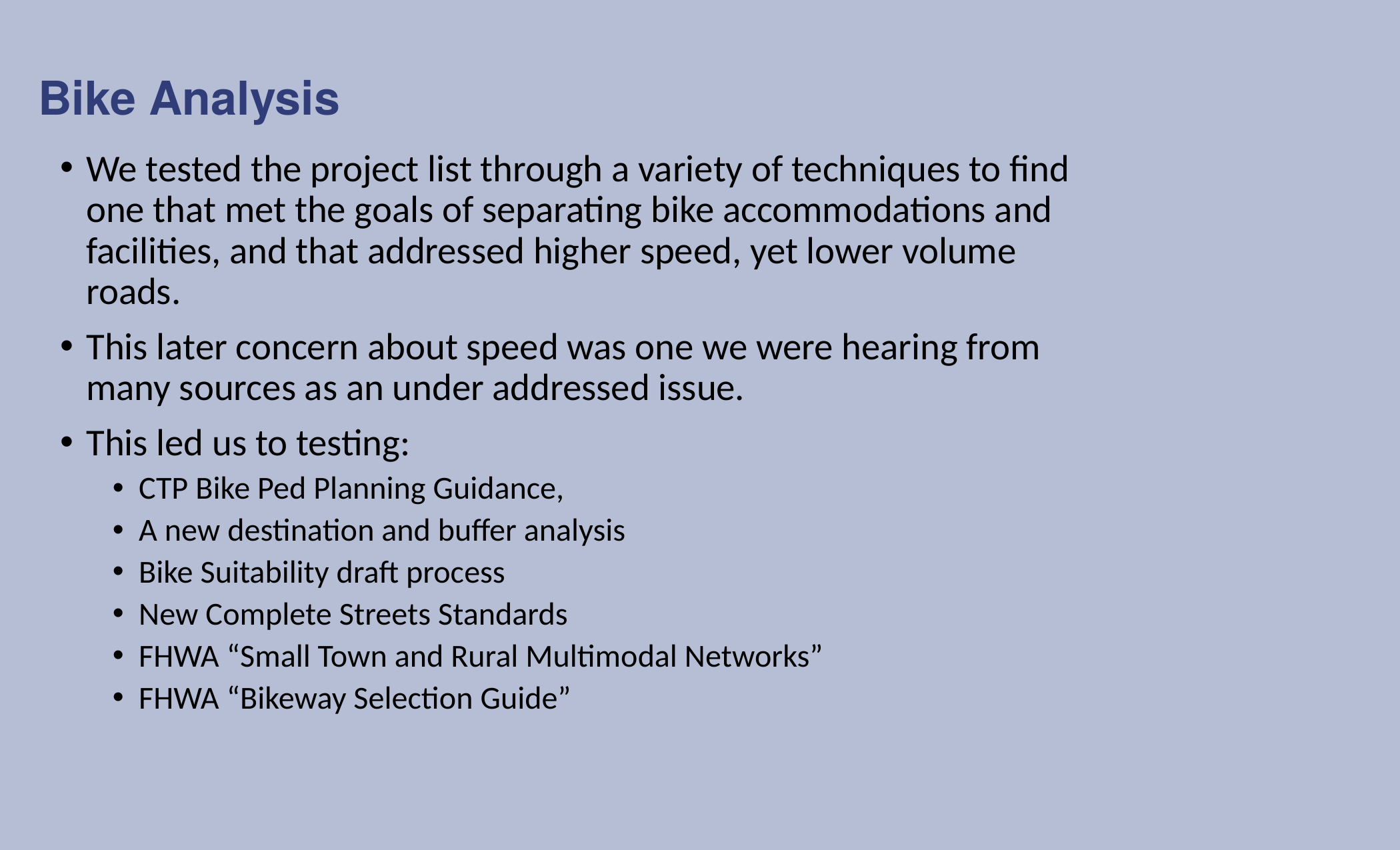

Bike Analysis
We tested the project list through a variety of techniques to find one that met the goals of separating bike accommodations and facilities, and that addressed higher speed, yet lower volume roads.
This later concern about speed was one we were hearing from many sources as an under addressed issue.
This led us to testing:
CTP Bike Ped Planning Guidance,
A new destination and buffer analysis
Bike Suitability draft process
New Complete Streets Standards
FHWA “Small Town and Rural Multimodal Networks”
FHWA “Bikeway Selection Guide”